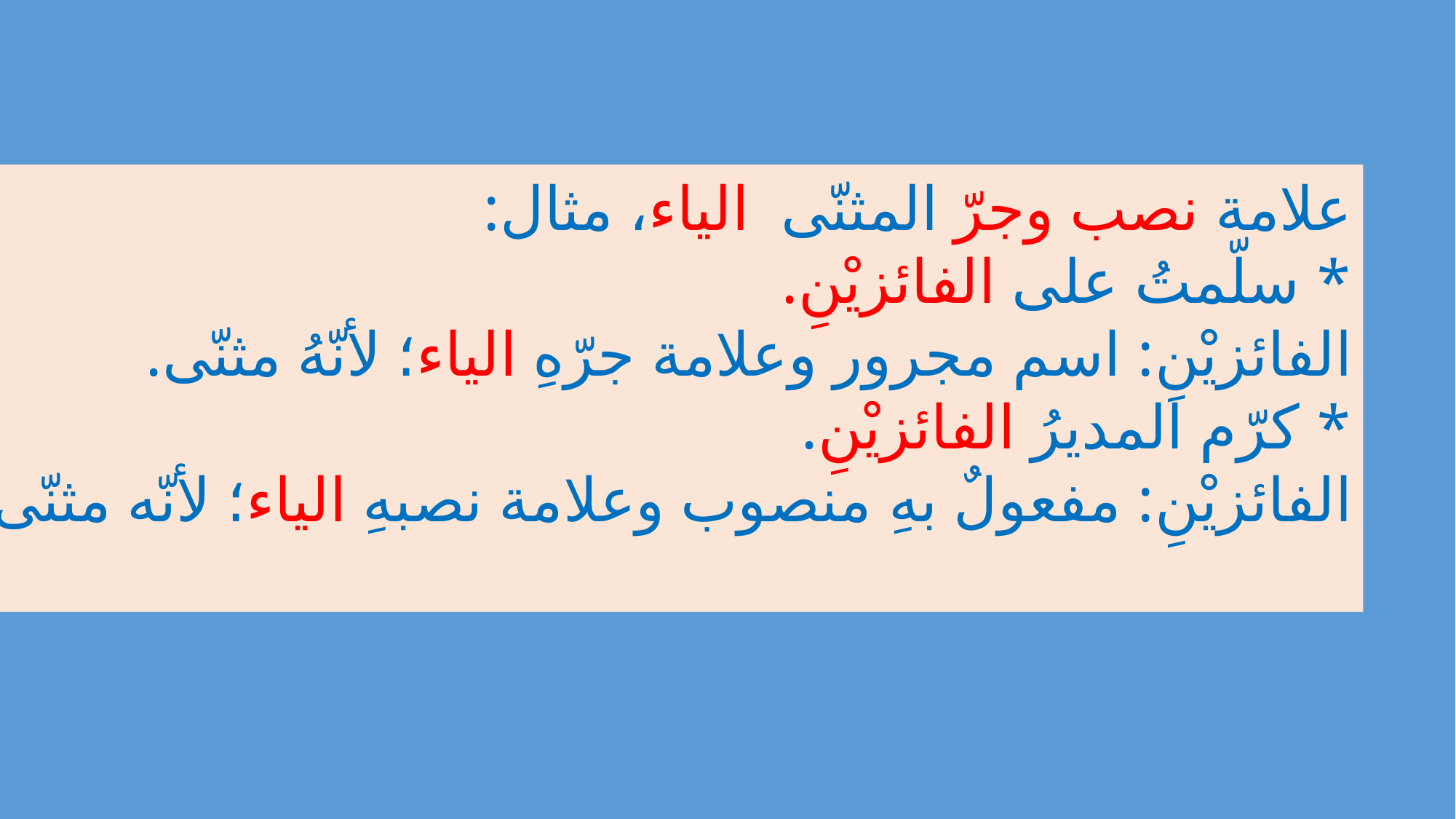

علامة نصب وجرّ المثنّى  الياء، مثال:
* سلّمتُ على الفائزيْنِ.
الفائزيْنِ: اسم مجرور وعلامة جرّهِ الياء؛ لأنّهُ مثنّى.
* كرّم المديرُ الفائزيْنِ.
الفائزيْنِ: مفعولٌ بهِ منصوب وعلامة نصبهِ الياء؛ لأنّه مثنّى.